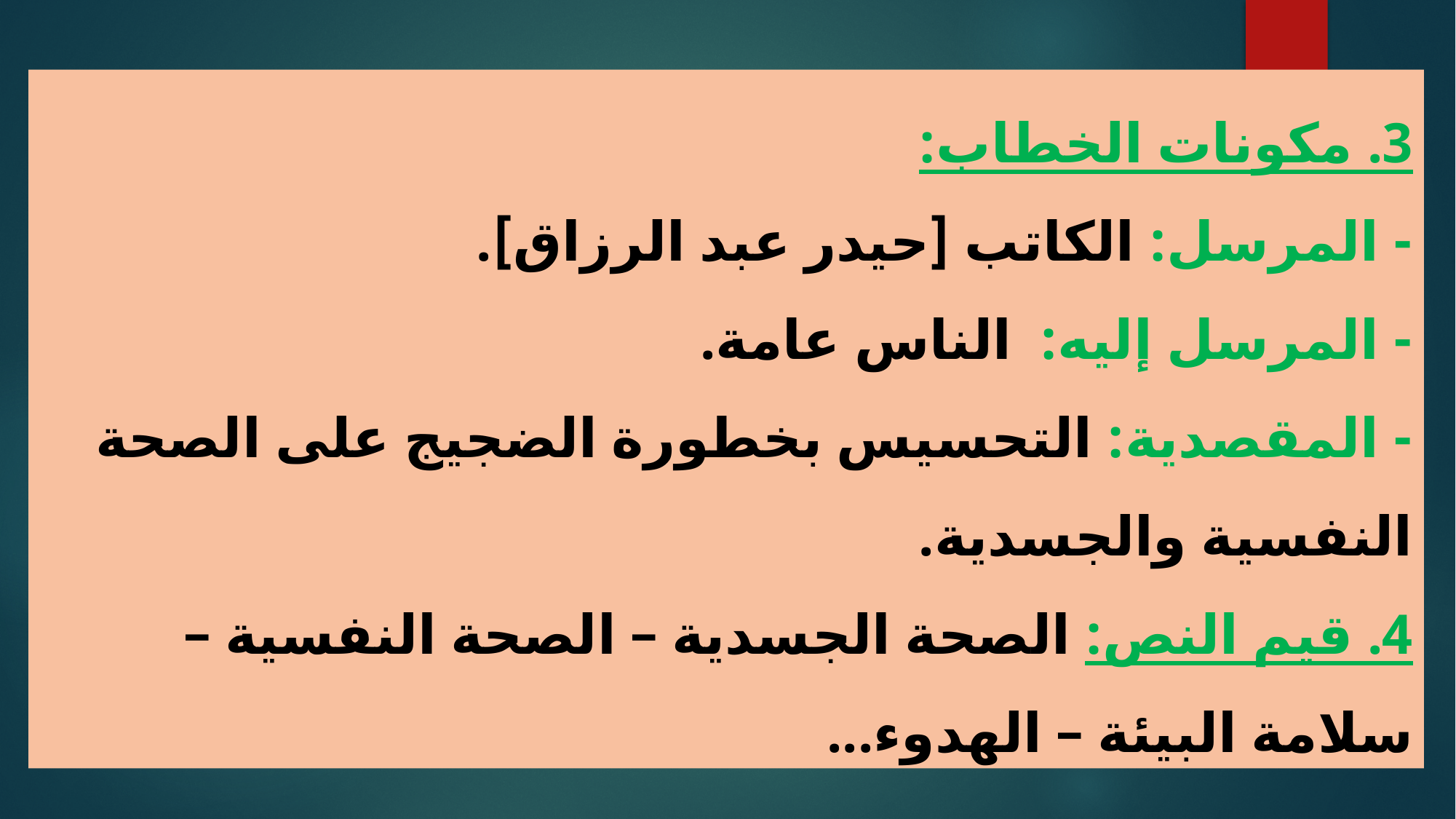

3. مكونات الخطاب:
- المرسل: الكاتب [حيدر عبد الرزاق].
- المرسل إليه:  الناس عامة.
- المقصدية: التحسيس بخطورة الضجيج على الصحة النفسية والجسدية.
4. قيم النص: الصحة الجسدية – الصحة النفسية – سلامة البيئة – الهدوء...